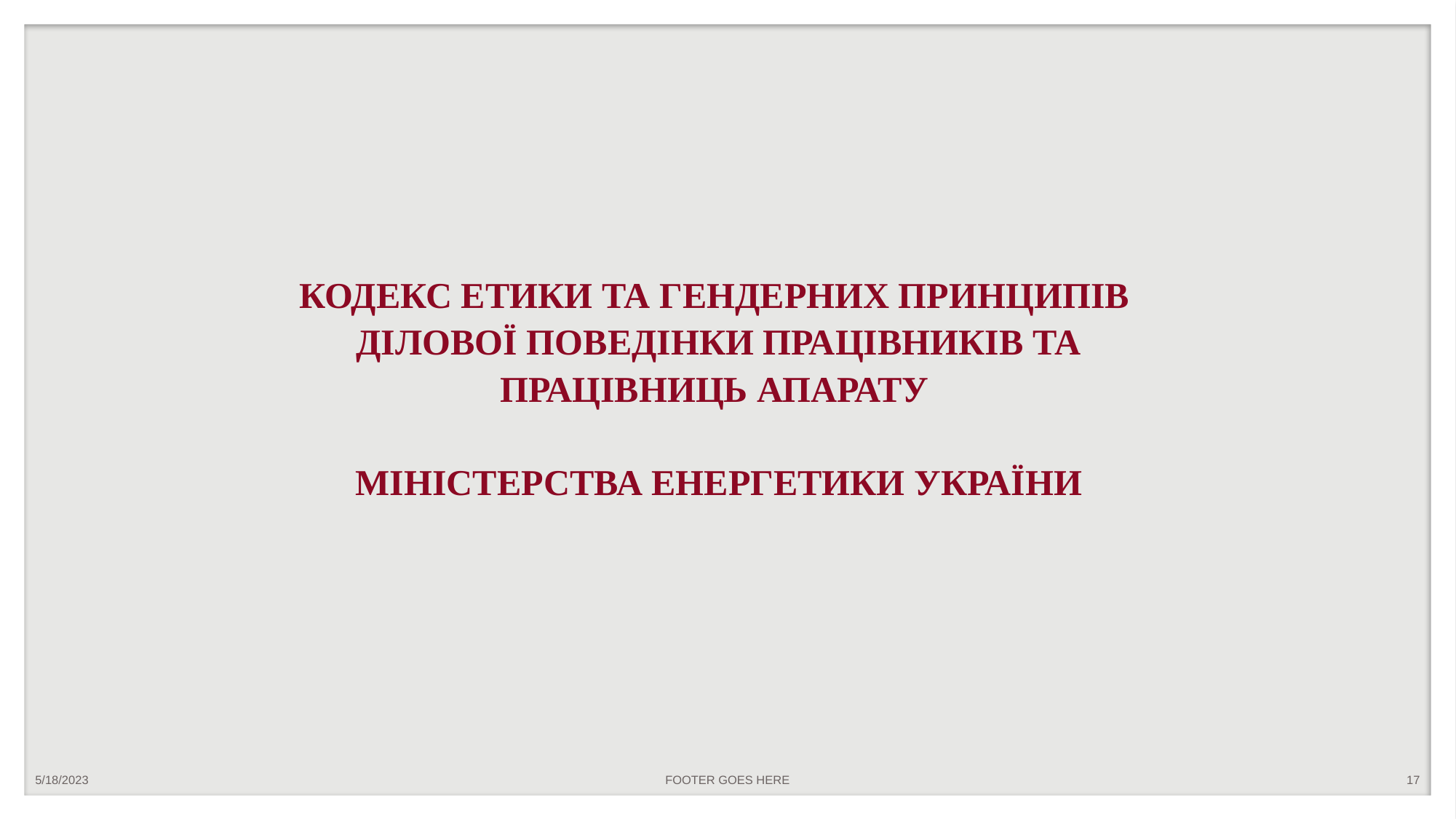

КОДЕКС ЕТИКИ ТА ГЕНДЕРНИХ ПРИНЦИПІВ
ДІЛОВОЇ ПОВЕДІНКИ ПРАЦІВНИКІВ ТА ПРАЦІВНИЦЬ АПАРАТУ

МІНІСТЕРСТВА ЕНЕРГЕТИКИ УКРАЇНИ

5/18/2023
FOOTER GOES HERE
17